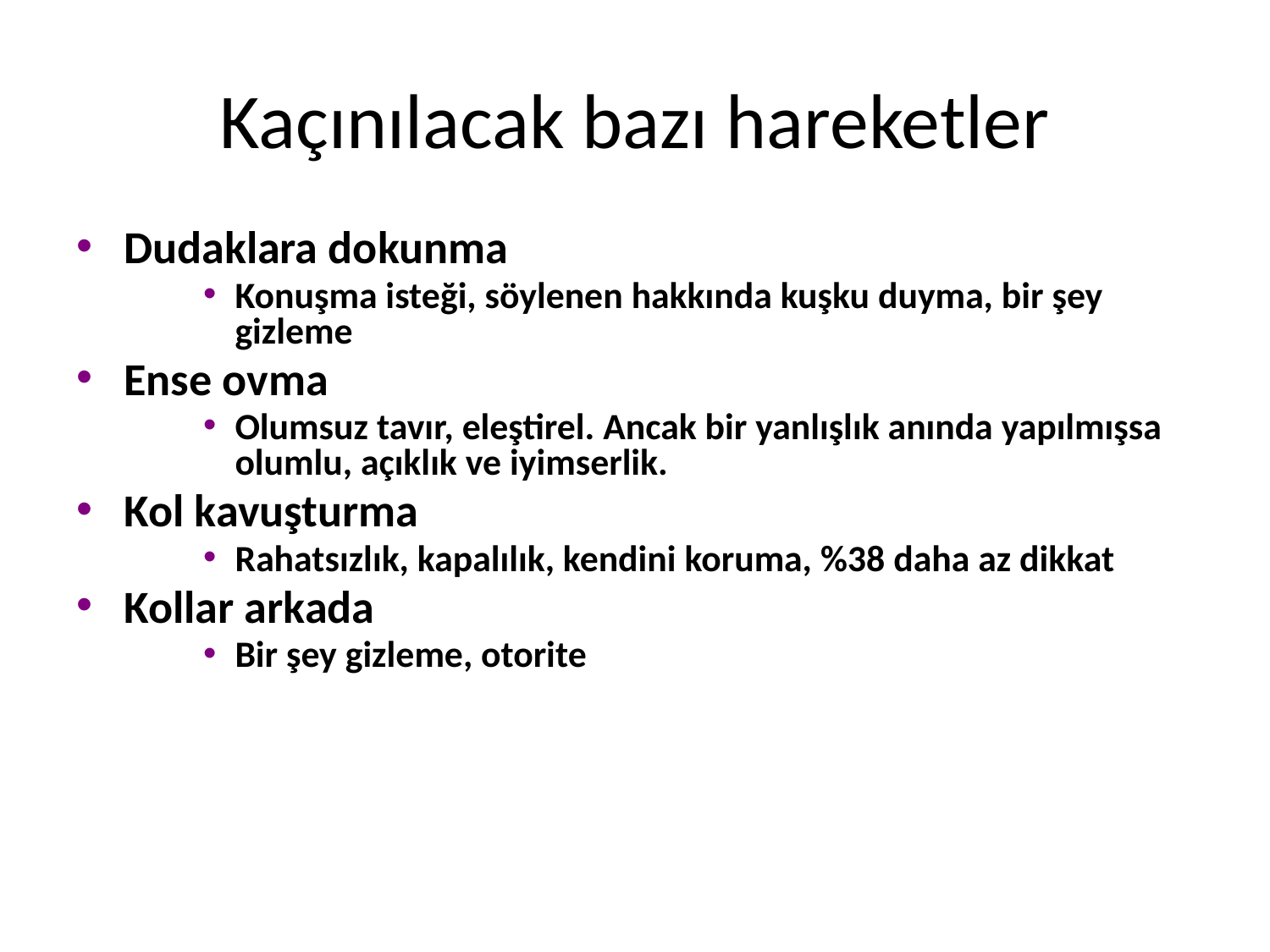

Kaçınılacak bazı hareketler
Dudaklara dokunma
Konuşma isteği, söylenen hakkında kuşku duyma, bir şey gizleme
Ense ovma
Olumsuz tavır, eleştirel. Ancak bir yanlışlık anında yapılmışsa olumlu, açıklık ve iyimserlik.
Kol kavuşturma
Rahatsızlık, kapalılık, kendini koruma, %38 daha az dikkat
Kollar arkada
Bir şey gizleme, otorite